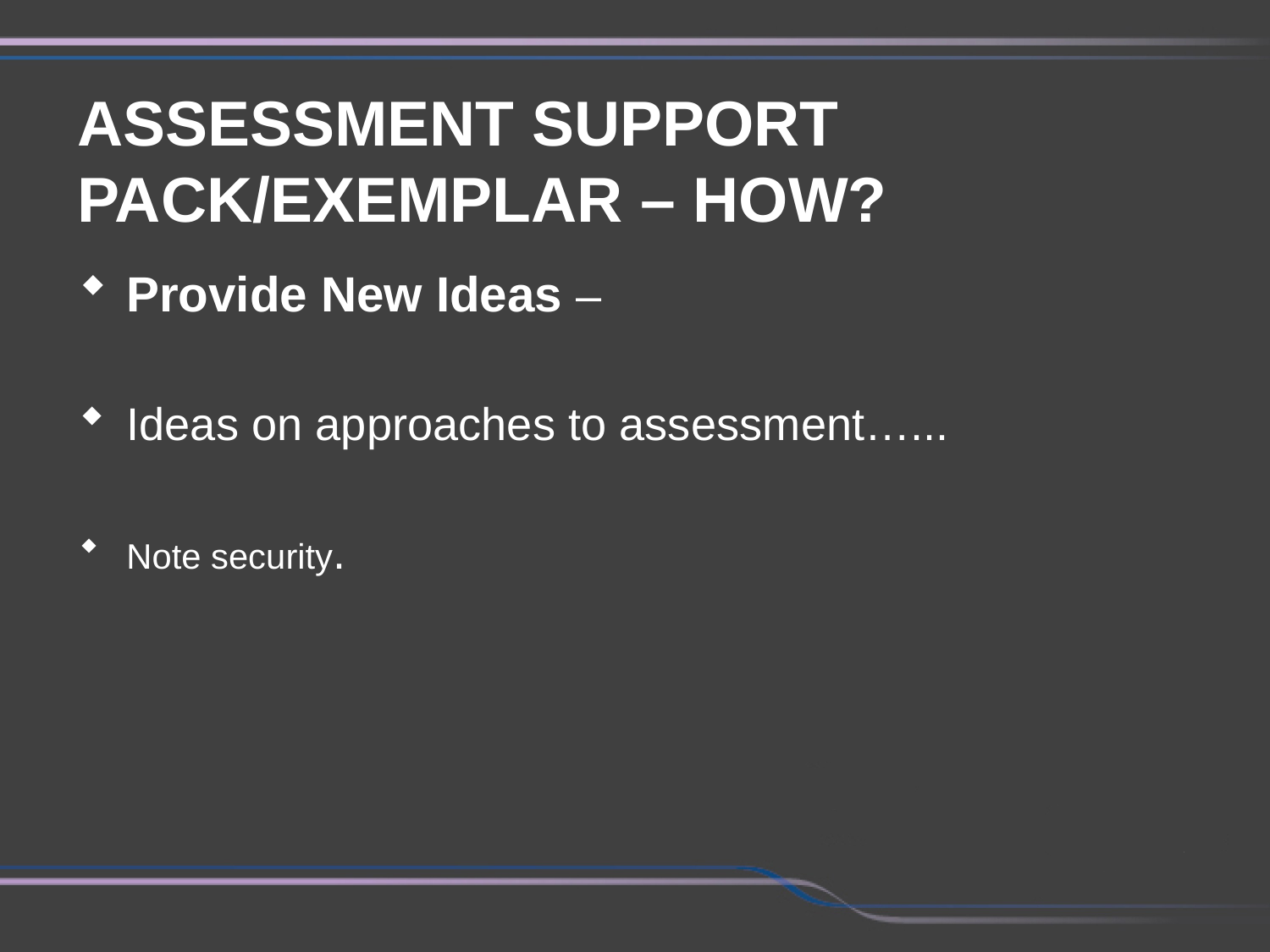

ASSESSMENT SUPPORT PACK/EXEMPLAR – HOW?
Provide New Ideas –

Ideas on approaches to assessment…...

Note security.